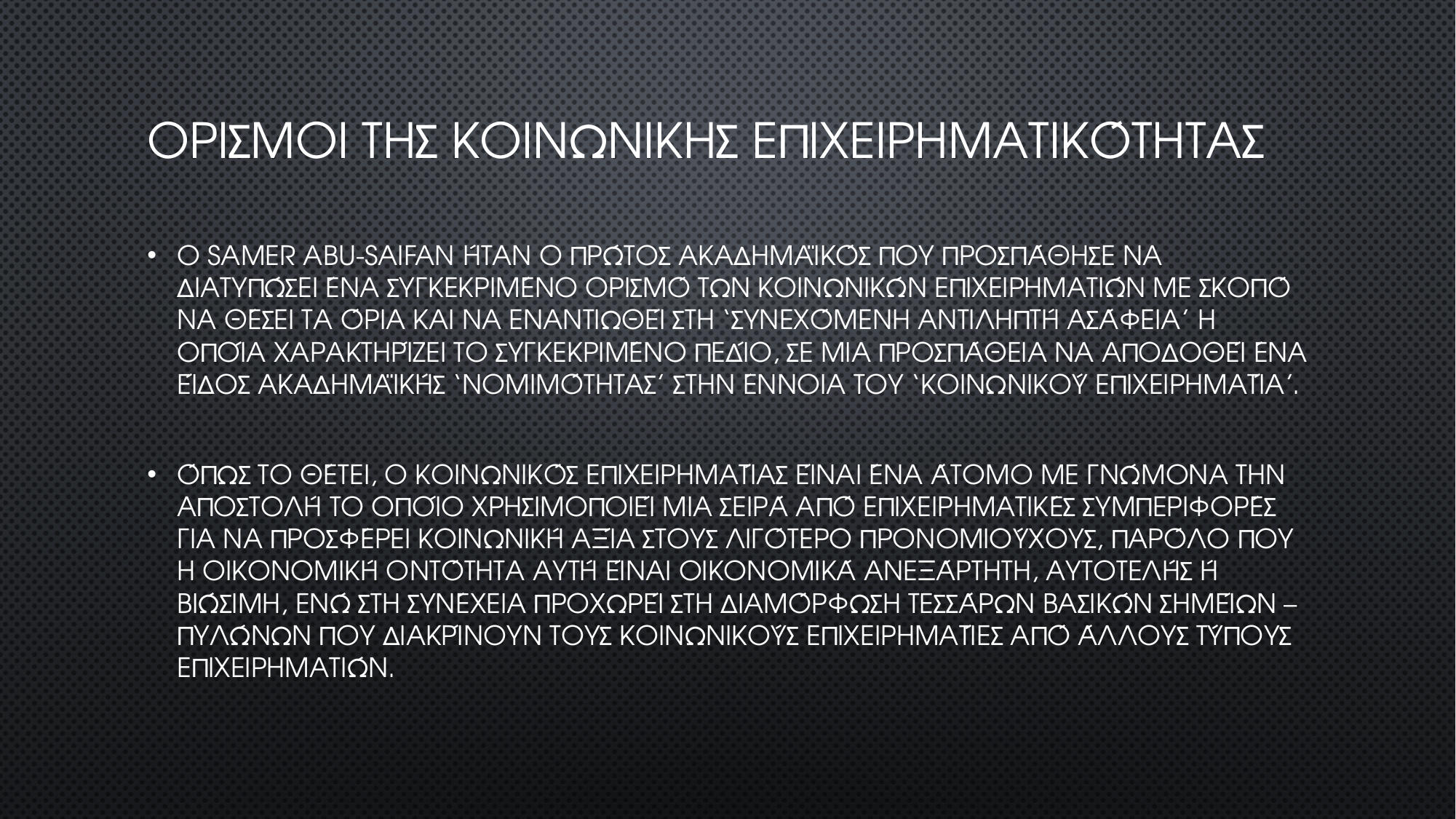

# Ορισμοι της κοινωνικης επιχειρηματικότητας
Ο Samer Abu-Saifan ήταν ο πρώτος ακαδημαϊκός που προσπάθησε να διατυπώσει ένα συγκεκριμένο ορισμό των κοινωνικών επιχειρηματιών με σκοπό να θέσει τα όρια και να εναντιωθεί στη ‘συνεχόμενη αντιληπτή ασάφεια’ η οποία χαρακτηρίζει το συγκεκριμένο πεδίο, σε μια προσπάθεια να αποδοθεί ένα είδος ακαδημαϊκής ‘νομιμότητας’ στην έννοια του ‘κοινωνικού επιχειρηματία’.

Όπως το θέτει, ο κοινωνικός επιχειρηματίας είναι ένα άτομο με γνώμονα την αποστολή το οποίο χρησιμοποιεί μια σειρά από επιχειρηματικές συμπεριφορές για να προσφέρει κοινωνική αξία στους λιγότερο προνομιούχους, παρόλο που η οικονομική οντότητα αυτή είναι οικονομικά ανεξάρτητη, αυτοτελής ή βιώσιμη, ενώ στη συνέχεια προχωρεί στη διαμόρφωση τεσσάρων βασικών σημείων – πυλώνων που διακρίνουν τους κοινωνικούς επιχειρηματίες από άλλους τύπους επιχειρηματιών.